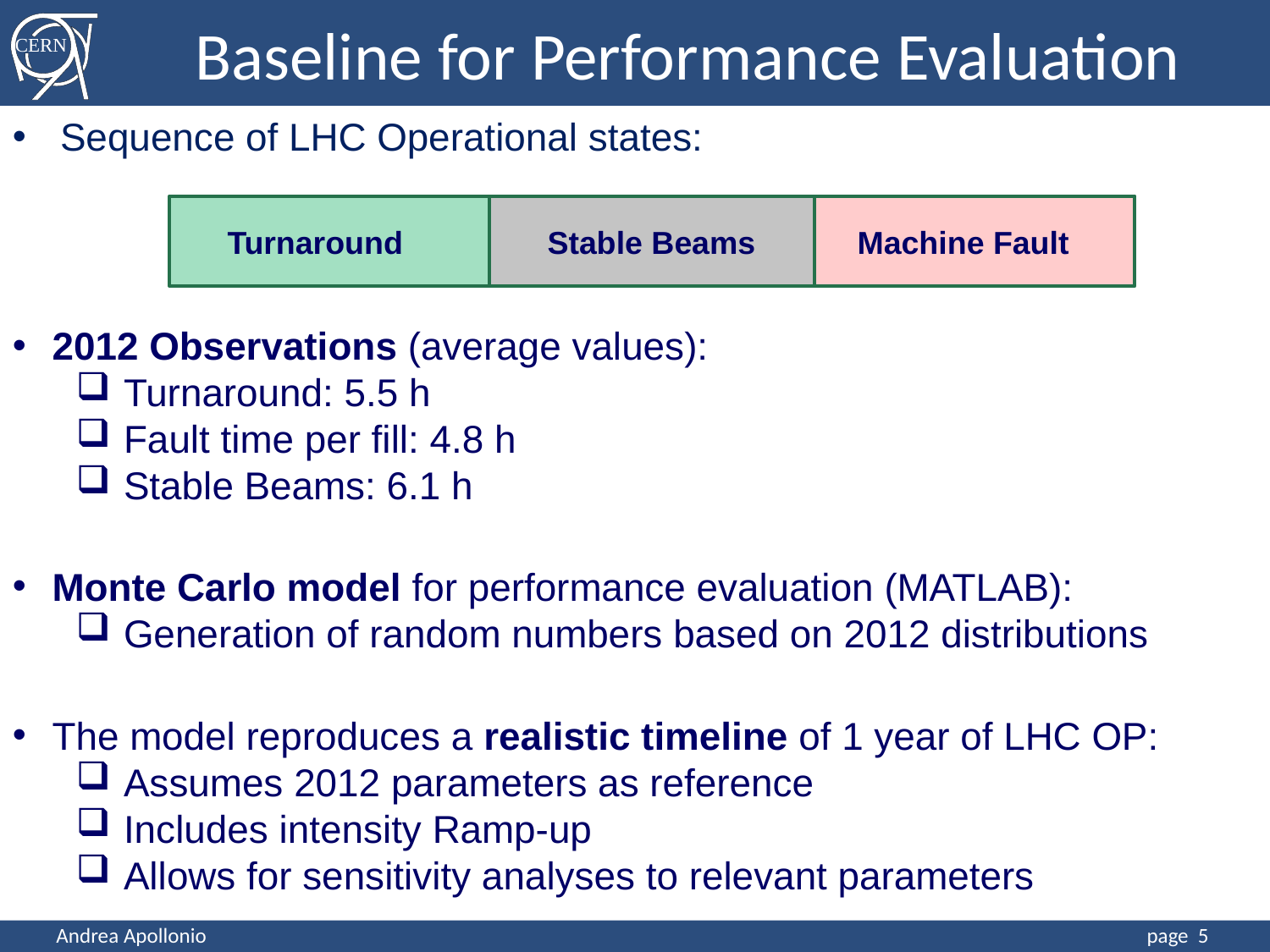

Baseline for Performance Evaluation
Sequence of LHC Operational states:

Turnaround
Stable Beams
Machine Fault
2012 Observations (average values):
Turnaround: 5.5 h
Fault time per fill: 4.8 h
Stable Beams: 6.1 h
Monte Carlo model for performance evaluation (MATLAB):
Generation of random numbers based on 2012 distributions
The model reproduces a realistic timeline of 1 year of LHC OP:
Assumes 2012 parameters as reference
Includes intensity Ramp-up
Allows for sensitivity analyses to relevant parameters